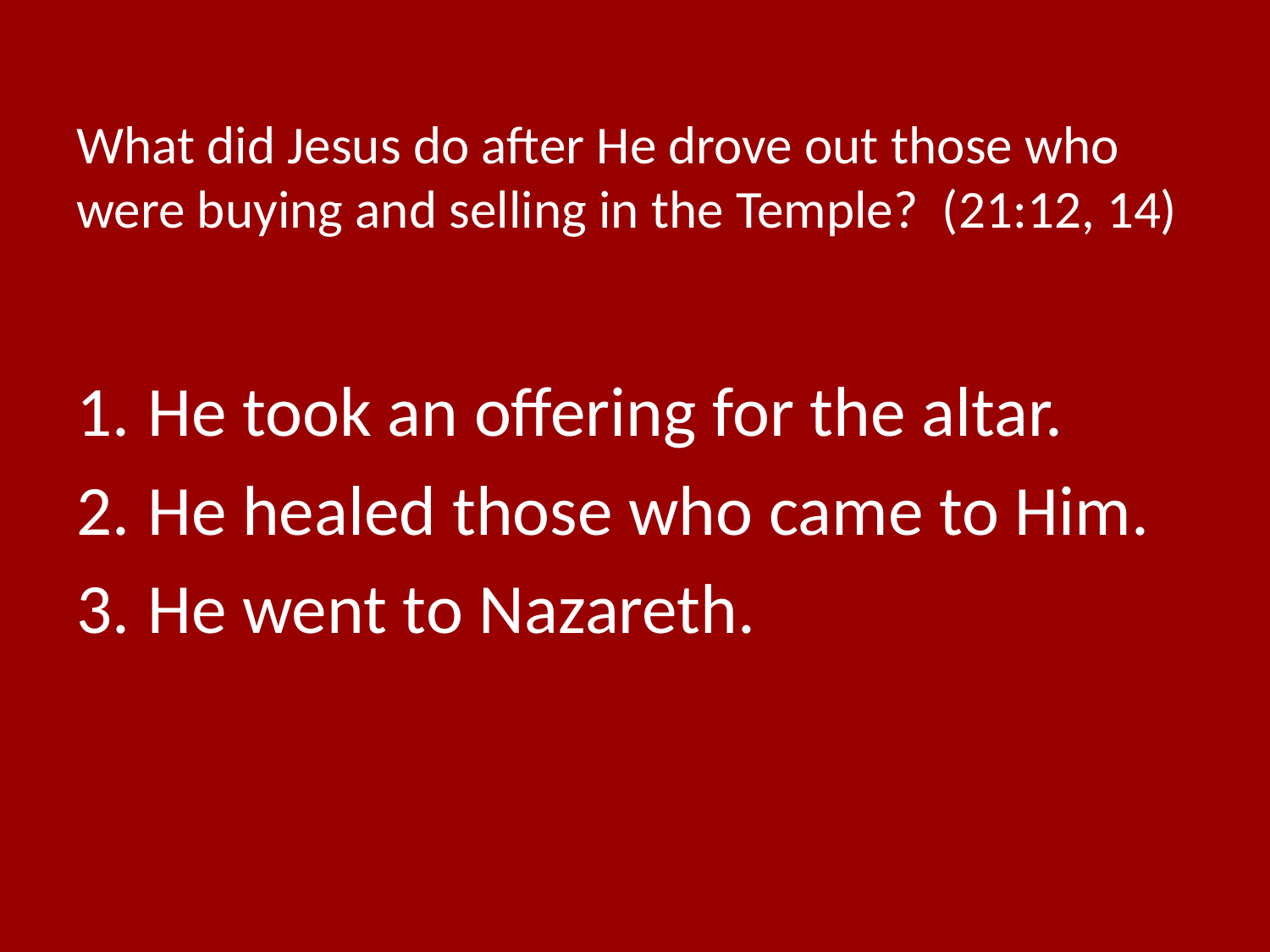

# What did Jesus do after He drove out those who were buying and selling in the Temple?  (21:12, 14)
He took an offering for the altar.
He healed those who came to Him.
He went to Nazareth.